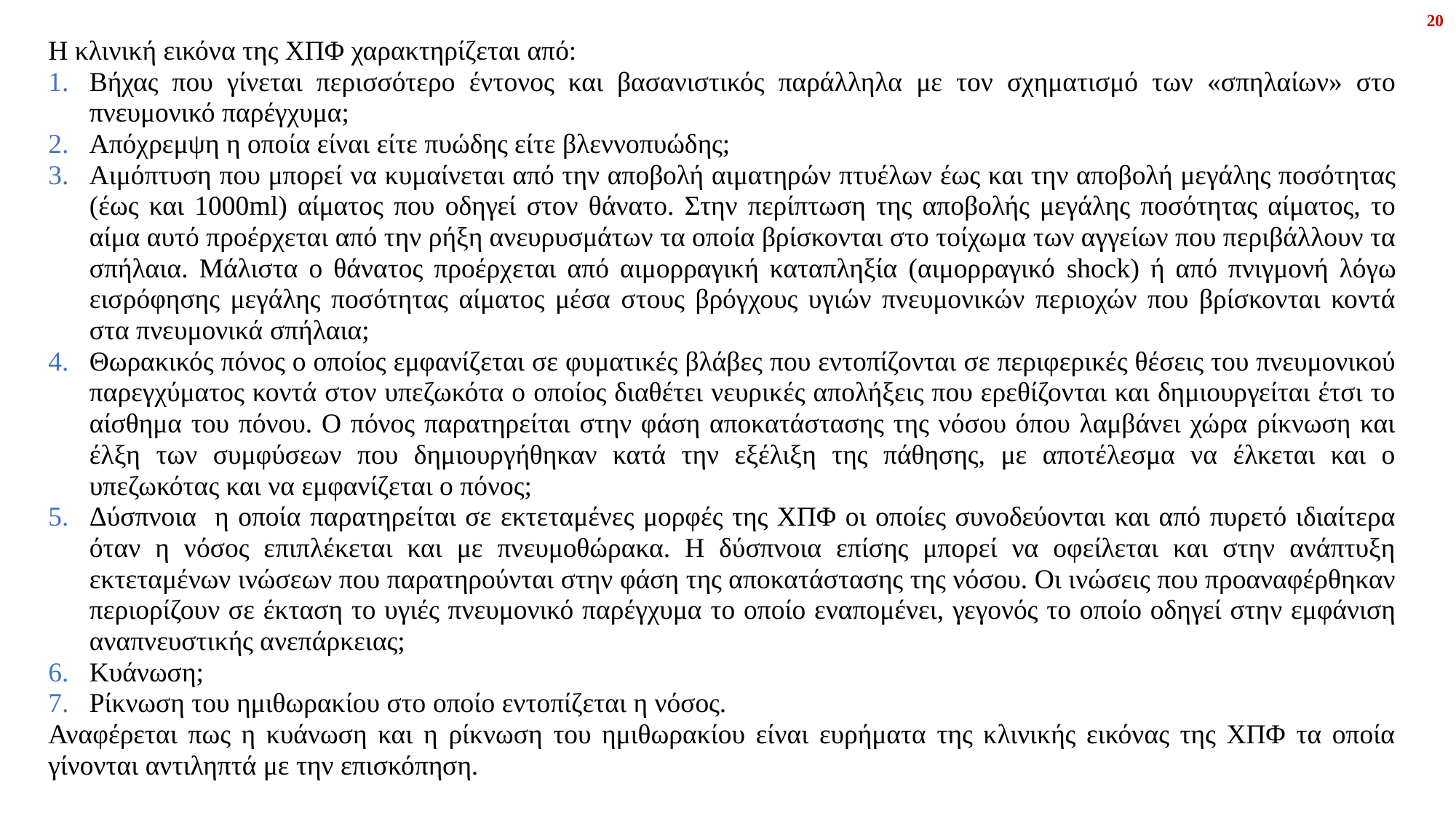

20
Η κλινική εικόνα της ΧΠΦ χαρακτηρίζεται από:
Βήχας που γίνεται περισσότερο έντονος και βασανιστικός παράλληλα με τον σχηματισμό των «σπηλαίων» στο πνευμονικό παρέγχυμα;
Aπόχρεμψη η οποία είναι είτε πυώδης είτε βλεννοπυώδης;
Aιμόπτυση που μπορεί να κυμαίνεται από την αποβολή αιματηρών πτυέλων έως και την αποβολή μεγάλης ποσότητας (έως και 1000ml) αίματος που οδηγεί στον θάνατο. Στην περίπτωση της αποβολής μεγάλης ποσότητας αίματος, το αίμα αυτό προέρχεται από την ρήξη ανευρυσμάτων τα οποία βρίσκονται στο τοίχωμα των αγγείων που περιβάλλουν τα σπήλαια. Μάλιστα ο θάνατος προέρχεται από αιμορραγική καταπληξία (αιμορραγικό shock) ή από πνιγμονή λόγω εισρόφησης μεγάλης ποσότητας αίματος μέσα στους βρόγχους υγιών πνευμονικών περιοχών που βρίσκονται κοντά στα πνευμονικά σπήλαια;
Θωρακικός πόνος ο οποίος εμφανίζεται σε φυματικές βλάβες που εντοπίζονται σε περιφερικές θέσεις του πνευμονικού παρεγχύματος κοντά στον υπεζωκότα ο οποίος διαθέτει νευρικές απολήξεις που ερεθίζονται και δημιουργείται έτσι το αίσθημα του πόνου. Ο πόνος παρατηρείται στην φάση αποκατάστασης της νόσου όπου λαμβάνει χώρα ρίκνωση και έλξη των συμφύσεων που δημιουργήθηκαν κατά την εξέλιξη της πάθησης, με αποτέλεσμα να έλκεται και ο υπεζωκότας και να εμφανίζεται ο πόνος;
Δύσπνοια  η οποία παρατηρείται σε εκτεταμένες μορφές της ΧΠΦ οι οποίες συνοδεύονται και από πυρετό ιδιαίτερα όταν η νόσος επιπλέκεται και με πνευμοθώρακα. Η δύσπνοια επίσης μπορεί να οφείλεται και στην ανάπτυξη εκτεταμένων ινώσεων που παρατηρούνται στην φάση της αποκατάστασης της νόσου. Οι ινώσεις που προαναφέρθηκαν περιορίζουν σε έκταση το υγιές πνευμονικό παρέγχυμα το οποίο εναπομένει, γεγονός το οποίο οδηγεί στην εμφάνιση αναπνευστικής ανεπάρκειας;
Κυάνωση;
Ρίκνωση του ημιθωρακίου στο οποίο εντοπίζεται η νόσος.
Αναφέρεται πως η κυάνωση και η ρίκνωση του ημιθωρακίου είναι ευρήματα της κλινικής εικόνας της ΧΠΦ τα οποία γίνονται αντιληπτά με την επισκόπηση.